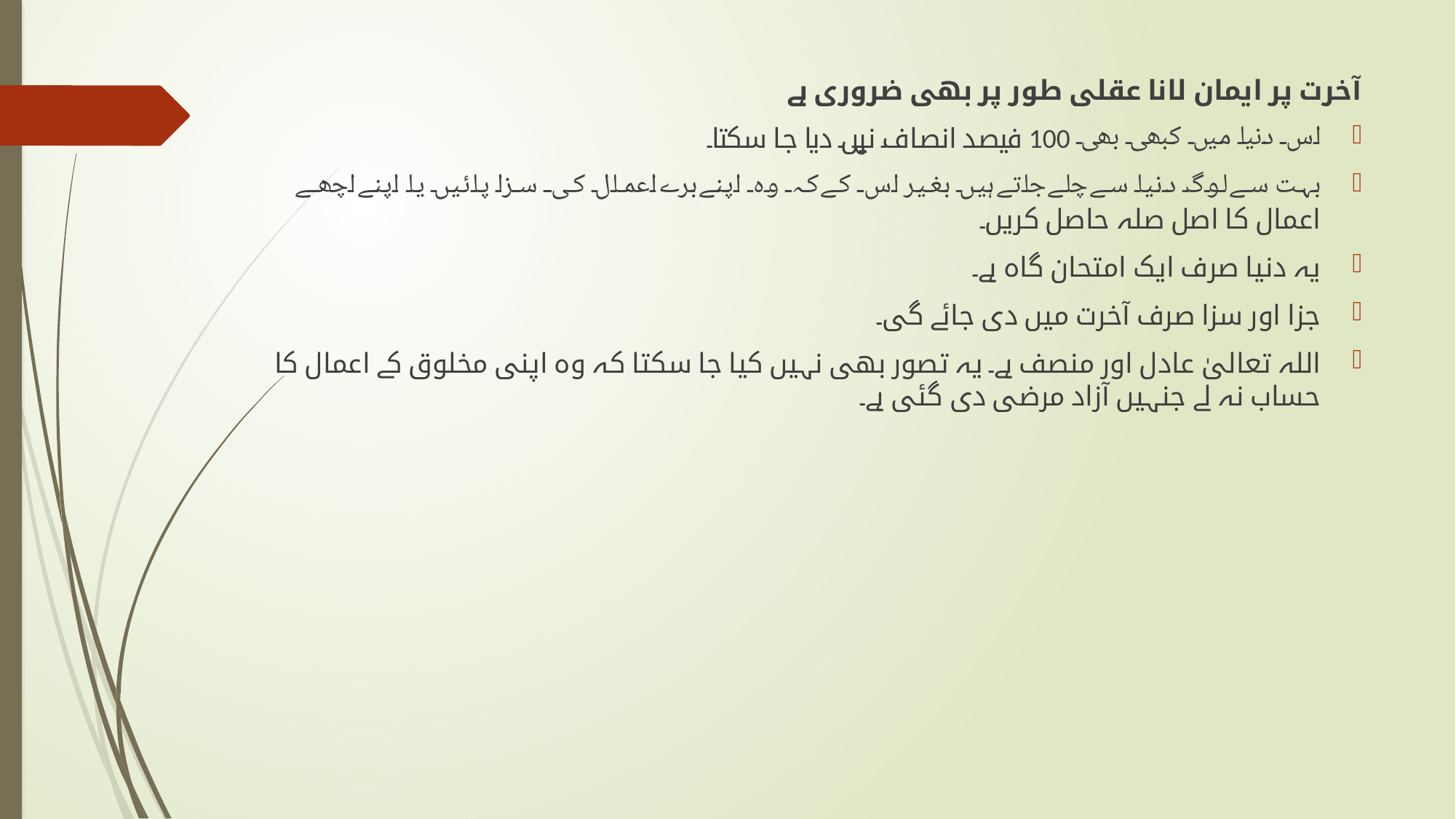

آخرت پر ایمان لانا عقلی طور پر بھی ضروری ہے
اس دنیا میں کبھی بھی 100 فیصد انصاف نہیں دیا جا سکتا۔
بہت سے لوگ دنیا سے چلے جاتے ہیں بغیر اس کے کہ وہ اپنے برے اعمال کی سزا پائیں یا اپنے اچھے اعمال کا اصل صلہ حاصل کریں۔
یہ دنیا صرف ایک امتحان گاہ ہے۔
جزا اور سزا صرف آخرت میں دی جائے گی۔
اللہ تعالیٰ عادل اور منصف ہے۔ یہ تصور بھی نہیں کیا جا سکتا کہ وہ اپنی مخلوق کے اعمال کا حساب نہ لے جنہیں آزاد مرضی دی گئی ہے۔